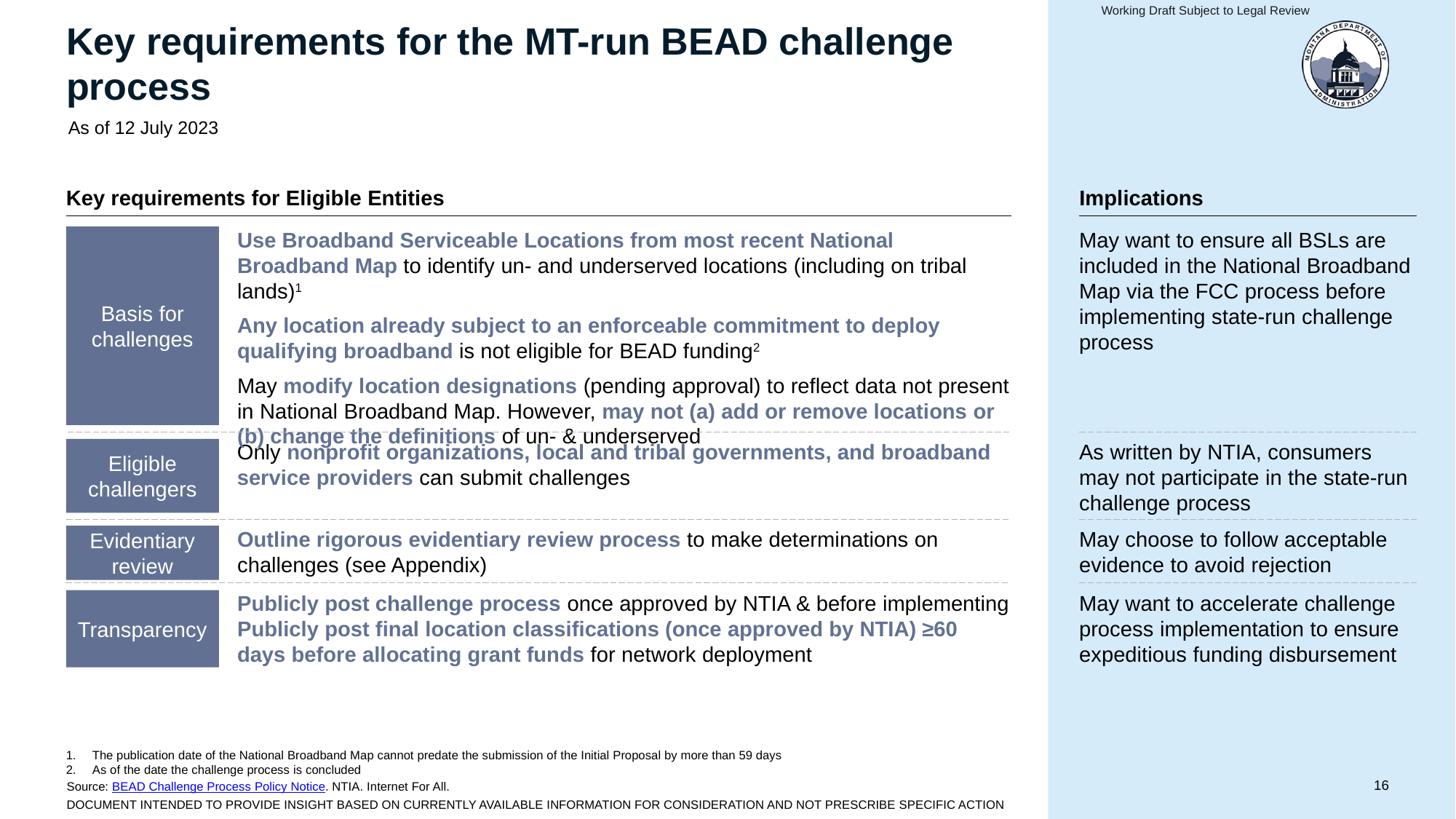

Working Draft Subject to Legal Review
# Key requirements for the MT-run BEAD challenge process
As of 12 July 2023
Key requirements for Eligible Entities
Implications
Basis for challenges
Use Broadband Serviceable Locations from most recent National Broadband Map to identify un- and underserved locations (including on tribal lands)1
Any location already subject to an enforceable commitment to deploy qualifying broadband is not eligible for BEAD funding2
May modify location designations (pending approval) to reflect data not present in National Broadband Map. However, may not (a) add or remove locations or (b) change the definitions of un- & underserved
May want to ensure all BSLs are included in the National Broadband Map via the FCC process before implementing state-run challenge process
Eligible challengers
Only nonprofit organizations, local and tribal governments, and broadband service providers can submit challenges
As written by NTIA, consumers may not participate in the state-run challenge process
Evidentiary review
Outline rigorous evidentiary review process to make determinations on challenges (see Appendix)
May choose to follow acceptable evidence to avoid rejection
Transparency
Publicly post challenge process once approved by NTIA & before implementing Publicly post final location classifications (once approved by NTIA) ≥60 days before allocating grant funds for network deployment
May want to accelerate challenge process implementation to ensure expeditious funding disbursement
The publication date of the National Broadband Map cannot predate the submission of the Initial Proposal by more than 59 days
As of the date the challenge process is concluded
Source: BEAD Challenge Process Policy Notice. NTIA. Internet For All.
DOCUMENT INTENDED TO PROVIDE INSIGHT BASED ON CURRENTLY AVAILABLE INFORMATION FOR CONSIDERATION AND NOT PRESCRIBE SPECIFIC ACTION